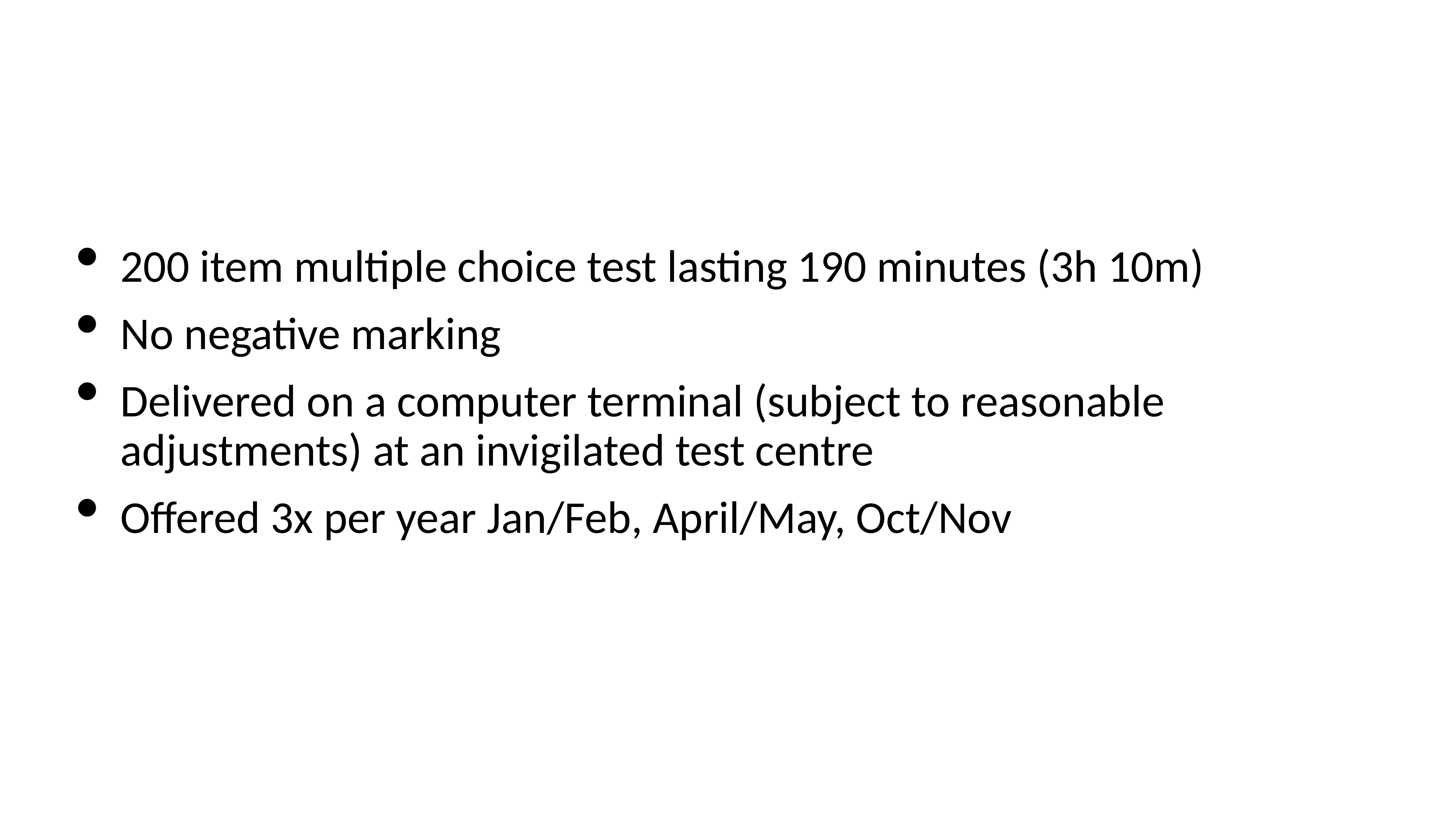

200 item multiple choice test lasting 190 minutes (3h 10m)
No negative marking
Delivered on a computer terminal (subject to reasonable adjustments) at an invigilated test centre
Offered 3x per year Jan/Feb, April/May, Oct/Nov